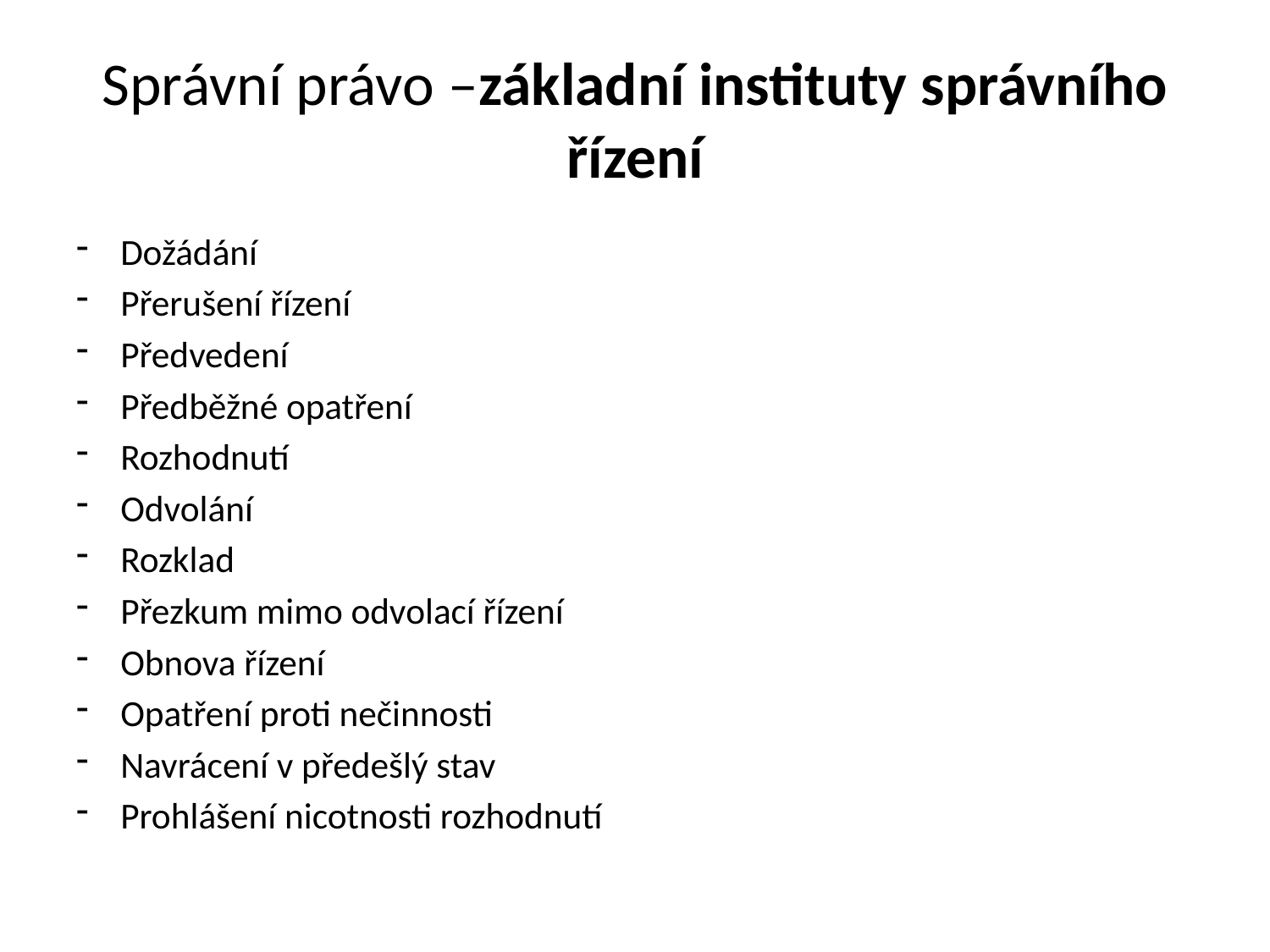

# Správní právo –základní instituty správního řízení
Dožádání
Přerušení řízení
Předvedení
Předběžné opatření
Rozhodnutí
Odvolání
Rozklad
Přezkum mimo odvolací řízení
Obnova řízení
Opatření proti nečinnosti
Navrácení v předešlý stav
Prohlášení nicotnosti rozhodnutí